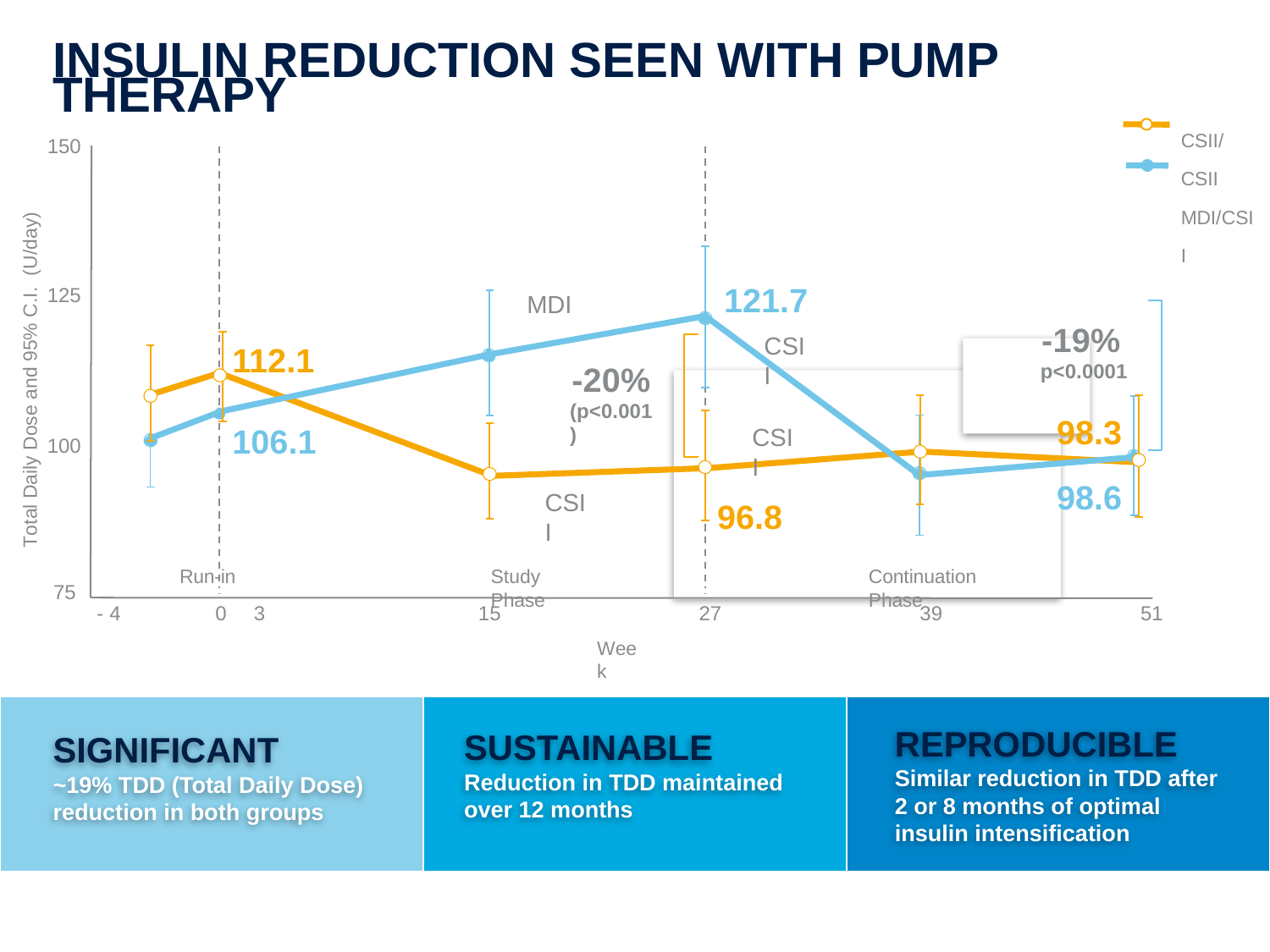

# INSULIN reduction seen with pump therapy
CSII/CSII MDI/CSII

150

Total Daily Dose and 95% C.I.  (U/day)

121.7
CSII
125
MDI

-19%
p<0.0001

112.1

-20%
(p<0.001)

98.3
98.6

106.1

CSII
96.8

100

CSII

Run-in
Study Phase
Continuation Phase
75

- 4
0	3
15
27
39
51
Week

|  |  |  |
| --- | --- | --- |
REPRODUCIBLE
Similar reduction in TDD after 2 or 8 months of optimal insulin intensification
SUSTAINABLE
Reduction in TDD maintained over 12 months
SIGNIFICANT
~19% TDD (Total Daily Dose) reduction in both groups
Aronson R, et. al. Diabetes, Obesity and Metabolism. 2016;18:500-507.